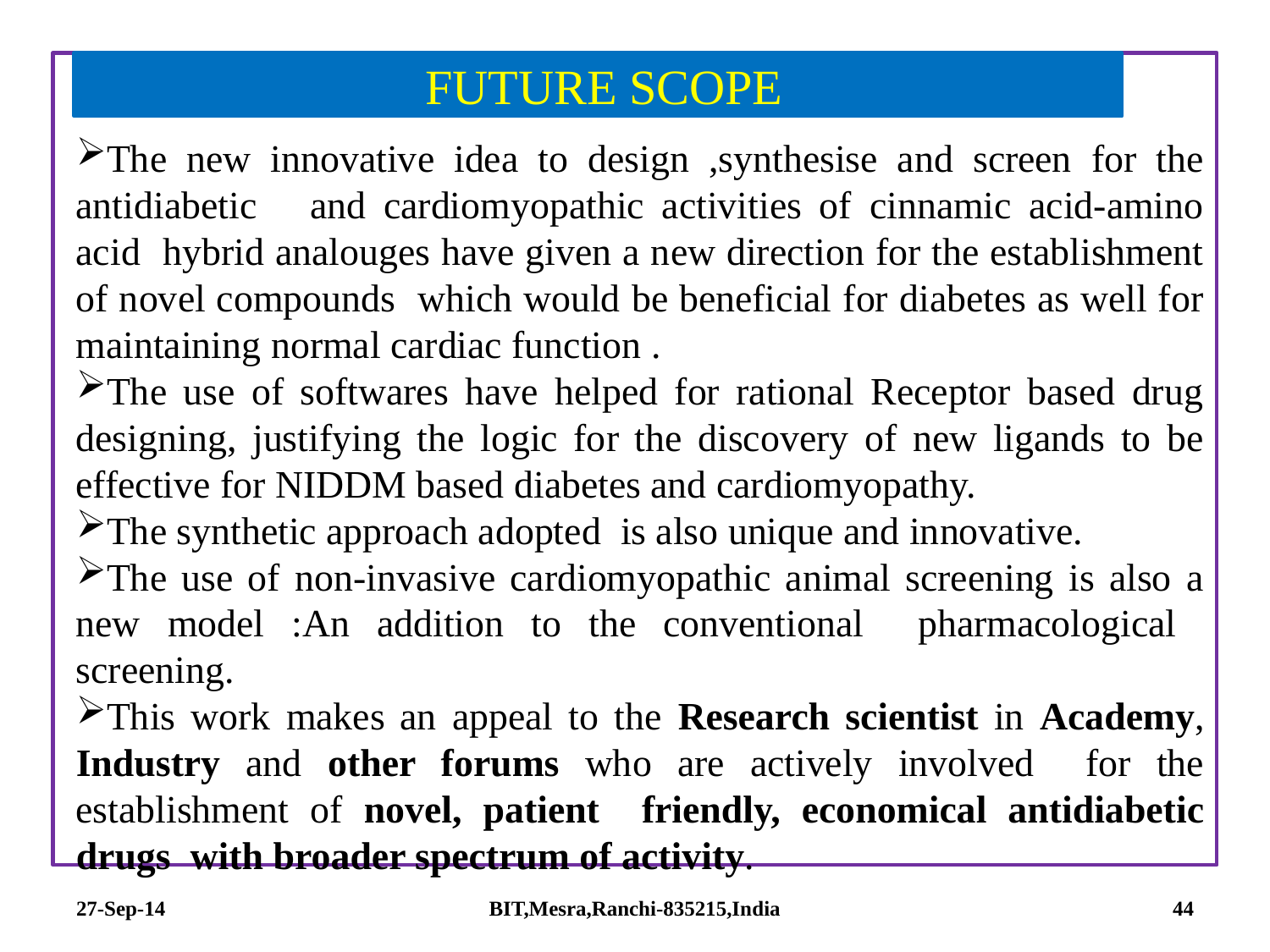

FUTURE SCOPE
The new innovative idea to design ,synthesise and screen for the antidiabetic   and cardiomyopathic activities of cinnamic acid-amino acid  hybrid analouges have given a new direction for the establishment of novel compounds  which would be beneficial for diabetes as well for maintaining normal cardiac function .
The use of softwares have helped for rational Receptor based drug designing, justifying the logic for the discovery of new ligands to be effective for NIDDM based diabetes and cardiomyopathy.
The synthetic approach adopted  is also unique and innovative.
The use of non-invasive cardiomyopathic animal screening is also a new model :An addition to the conventional  pharmacological  screening.
This work makes an appeal to the Research scientist in Academy, Industry and other forums who are actively involved  for the establishment of novel, patient  friendly, economical antidiabetic drugs  with broader spectrum of activity.

27-Sep-14
BIT,Mesra,Ranchi-835215,India
44